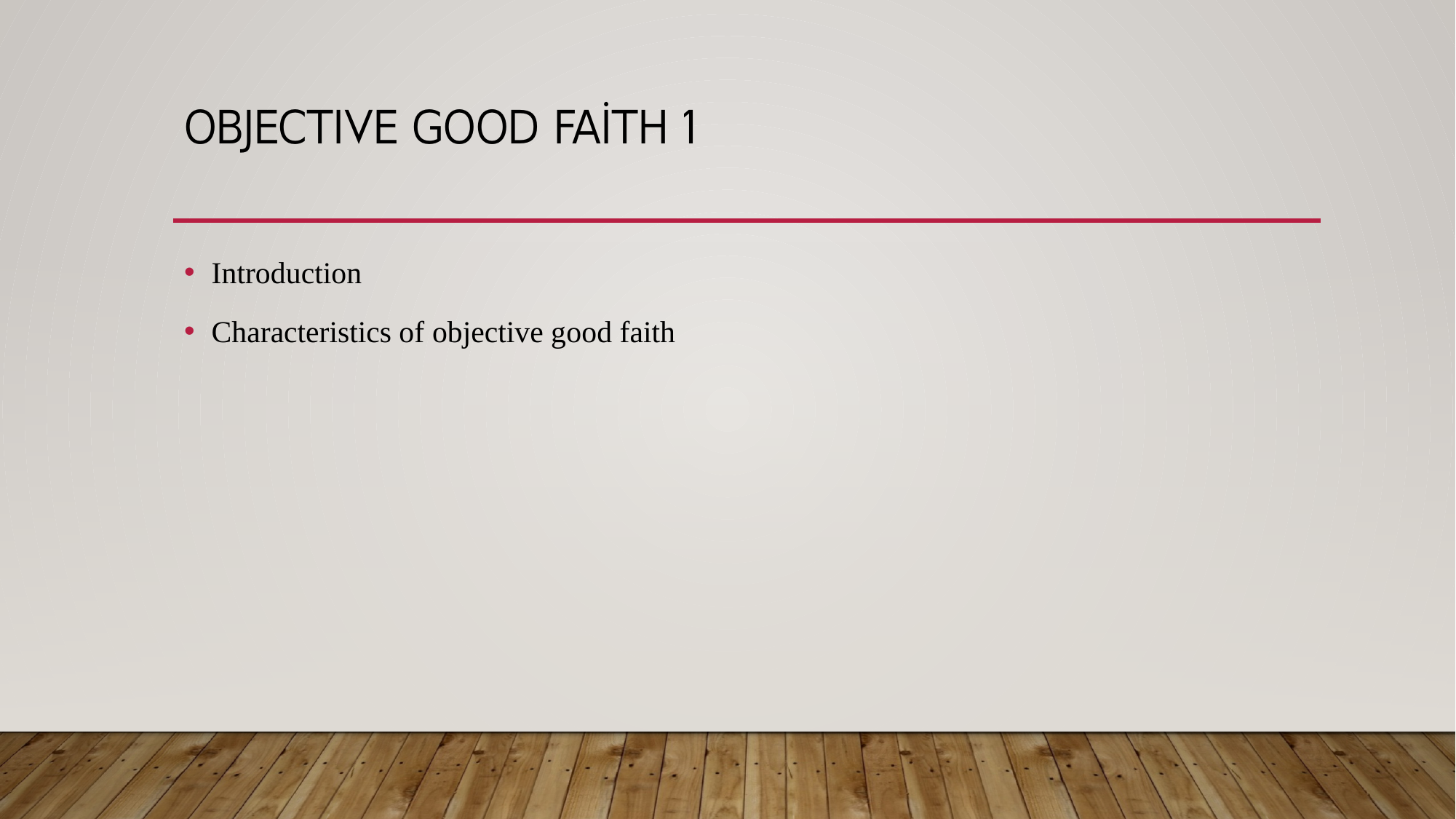

# Objectıve good faith 1
Introduction
Characteristics of objective good faith